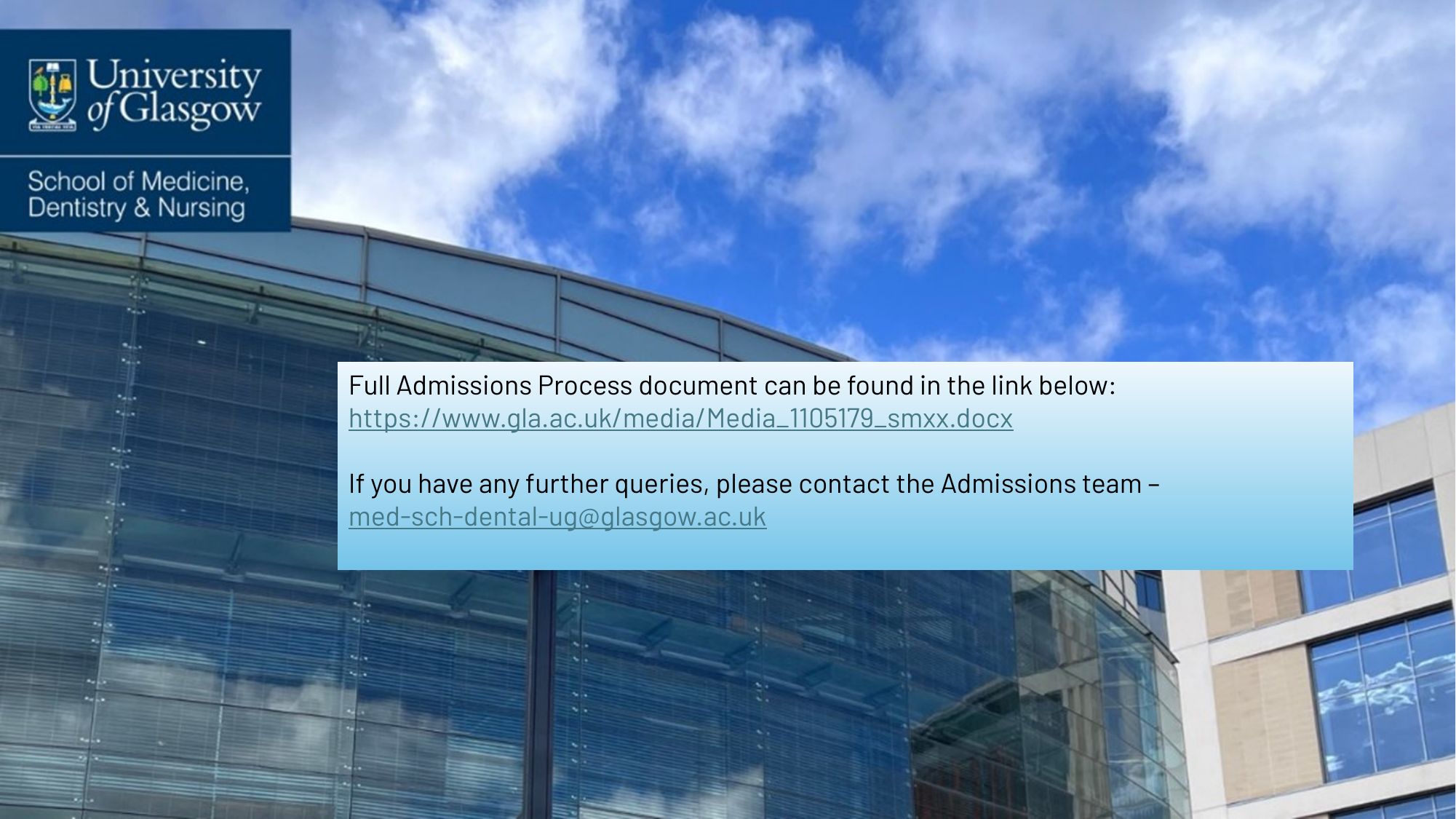

Full Admissions Process document can be found in the link below:
https://www.gla.ac.uk/media/Media_1105179_smxx.docx

If you have any further queries, please contact the Admissions team – med-sch-dental-ug@glasgow.ac.uk